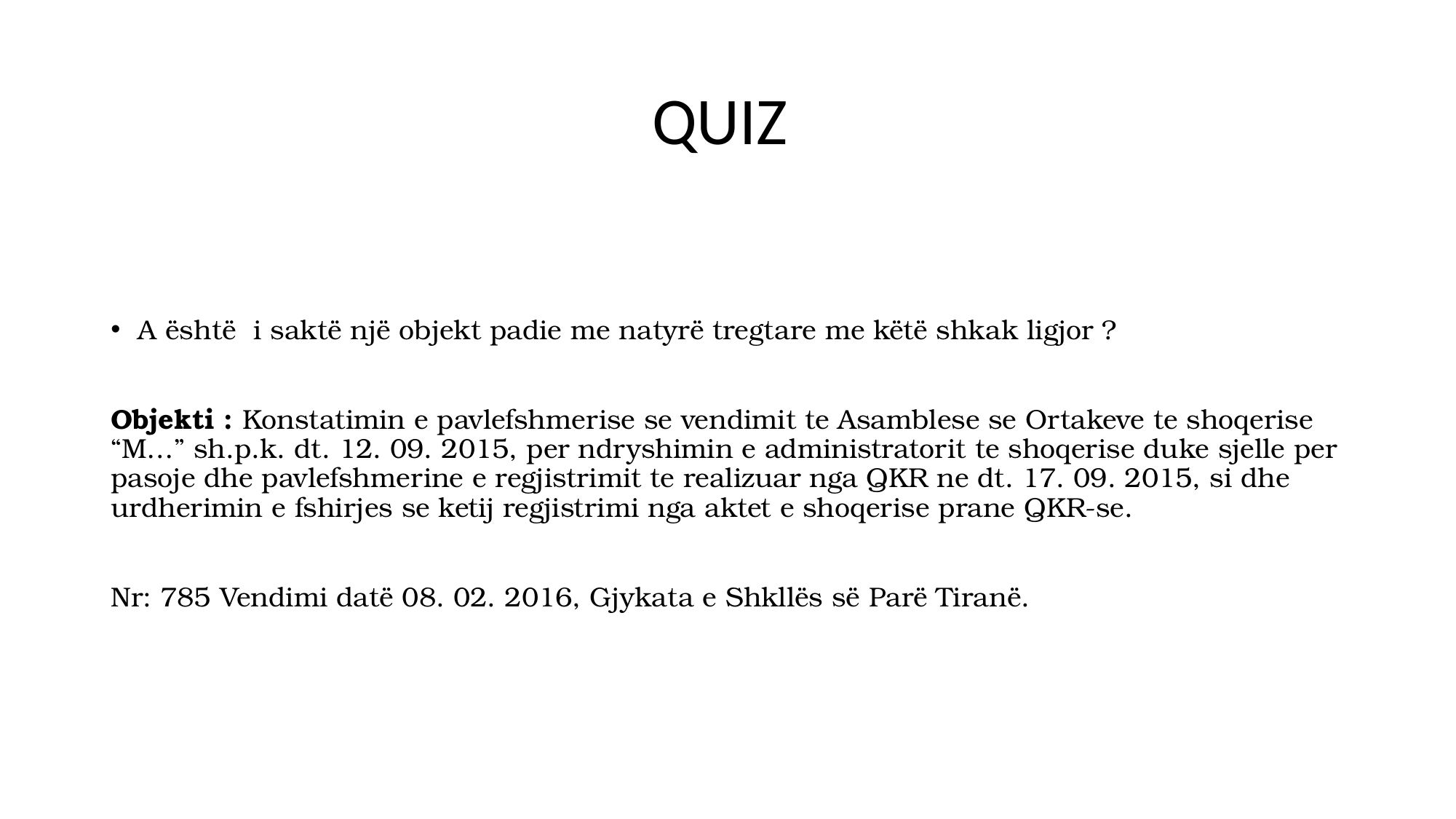

# QUIZ

A është  i saktë një objekt padie me natyrë tregtare me këtë shkak ligjor ?

Objekti : Konstatimin e pavlefshmerise se vendimit te Asamblese se Ortakeve te shoqerise “M…” sh.p.k. dt. 12. 09. 2015, per ndryshimin e administratorit te shoqerise duke sjelle per pasoje dhe pavlefshmerine e regjistrimit te realizuar nga QKR ne dt. 17. 09. 2015, si dhe urdherimin e fshirjes se ketij regjistrimi nga aktet e shoqerise prane QKR-se.

Nr: 785 Vendimi datë 08. 02. 2016, Gjykata e Shkllës së Parë Tiranë.